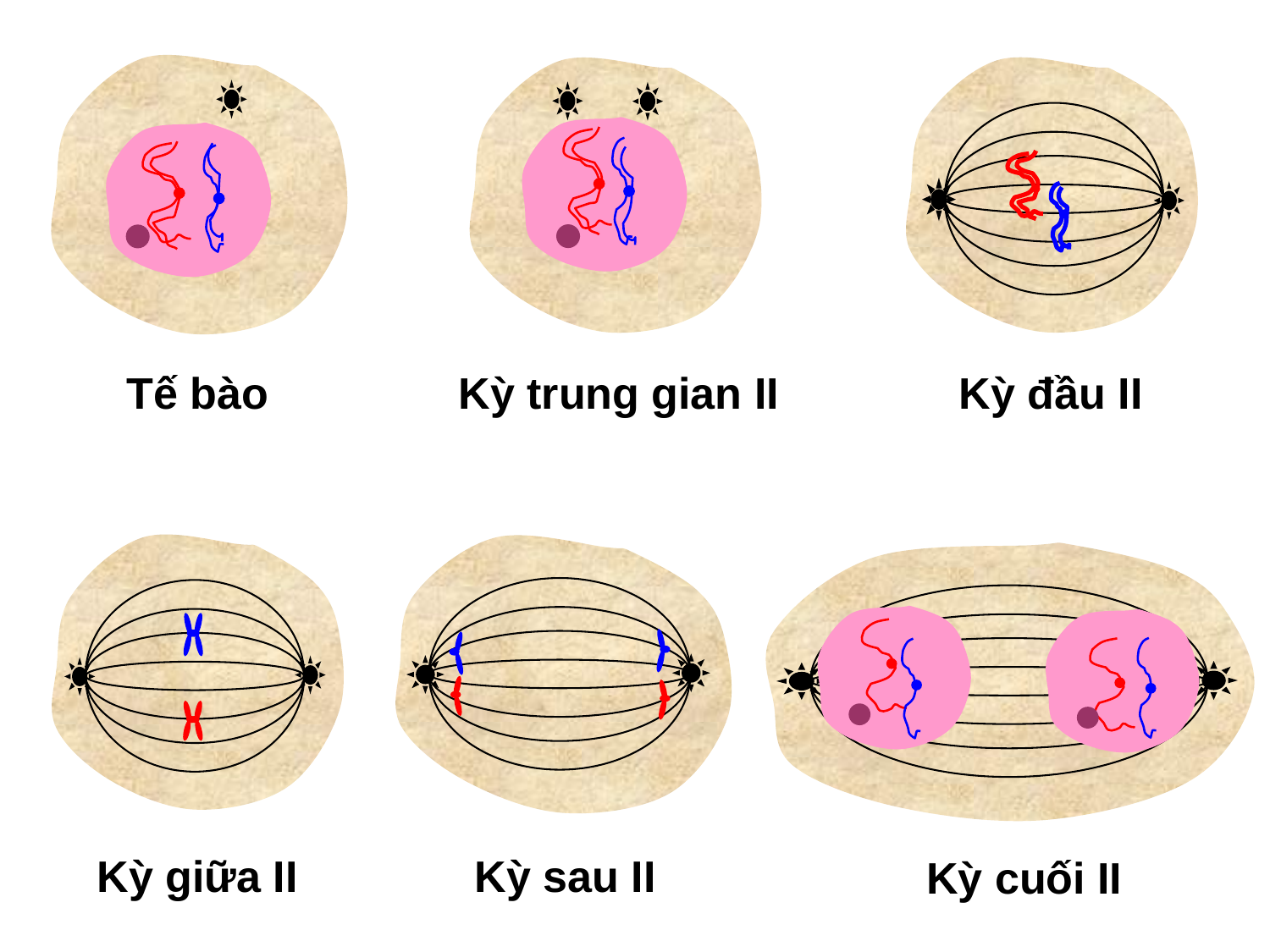

Tế bào
Kỳ trung gian II
Kỳ đầu II

Kỳ giữa II
Kỳ sau II
Kỳ cuối II